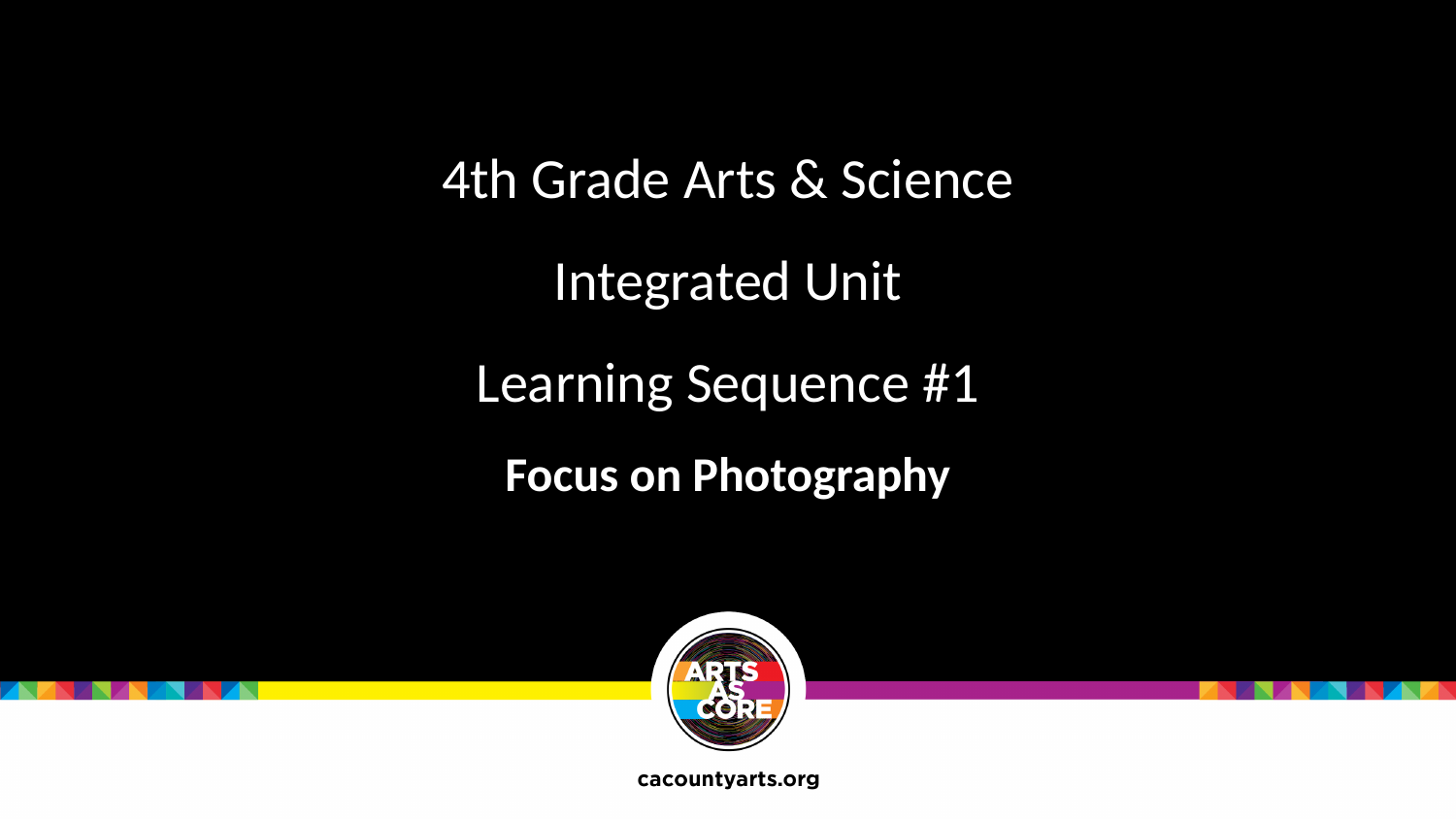

4th Grade Arts & Science Integrated Unit
Learning Sequence #1
Focus on Photography